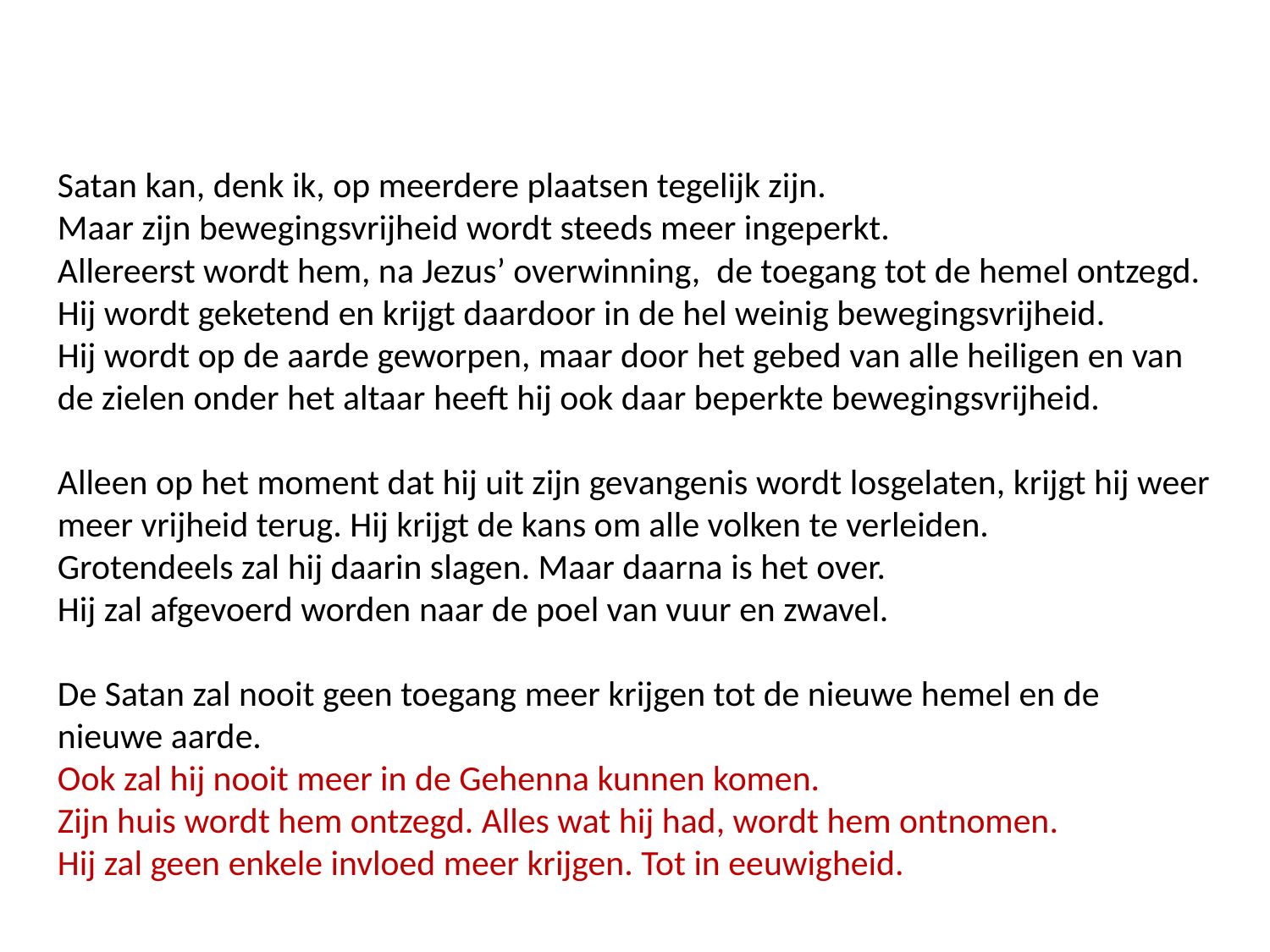

Satan kan, denk ik, op meerdere plaatsen tegelijk zijn.
Maar zijn bewegingsvrijheid wordt steeds meer ingeperkt.
Allereerst wordt hem, na Jezus’ overwinning,  de toegang tot de hemel ontzegd.
Hij wordt geketend en krijgt daardoor in de hel weinig bewegingsvrijheid.
Hij wordt op de aarde geworpen, maar door het gebed van alle heiligen en van de zielen onder het altaar heeft hij ook daar beperkte bewegingsvrijheid.

Alleen op het moment dat hij uit zijn gevangenis wordt losgelaten, krijgt hij weer meer vrijheid terug. Hij krijgt de kans om alle volken te verleiden.
Grotendeels zal hij daarin slagen. Maar daarna is het over.
Hij zal afgevoerd worden naar de poel van vuur en zwavel.

De Satan zal nooit geen toegang meer krijgen tot de nieuwe hemel en de nieuwe aarde.
Ook zal hij nooit meer in de Gehenna kunnen komen.
Zijn huis wordt hem ontzegd. Alles wat hij had, wordt hem ontnomen.
Hij zal geen enkele invloed meer krijgen. Tot in eeuwigheid.